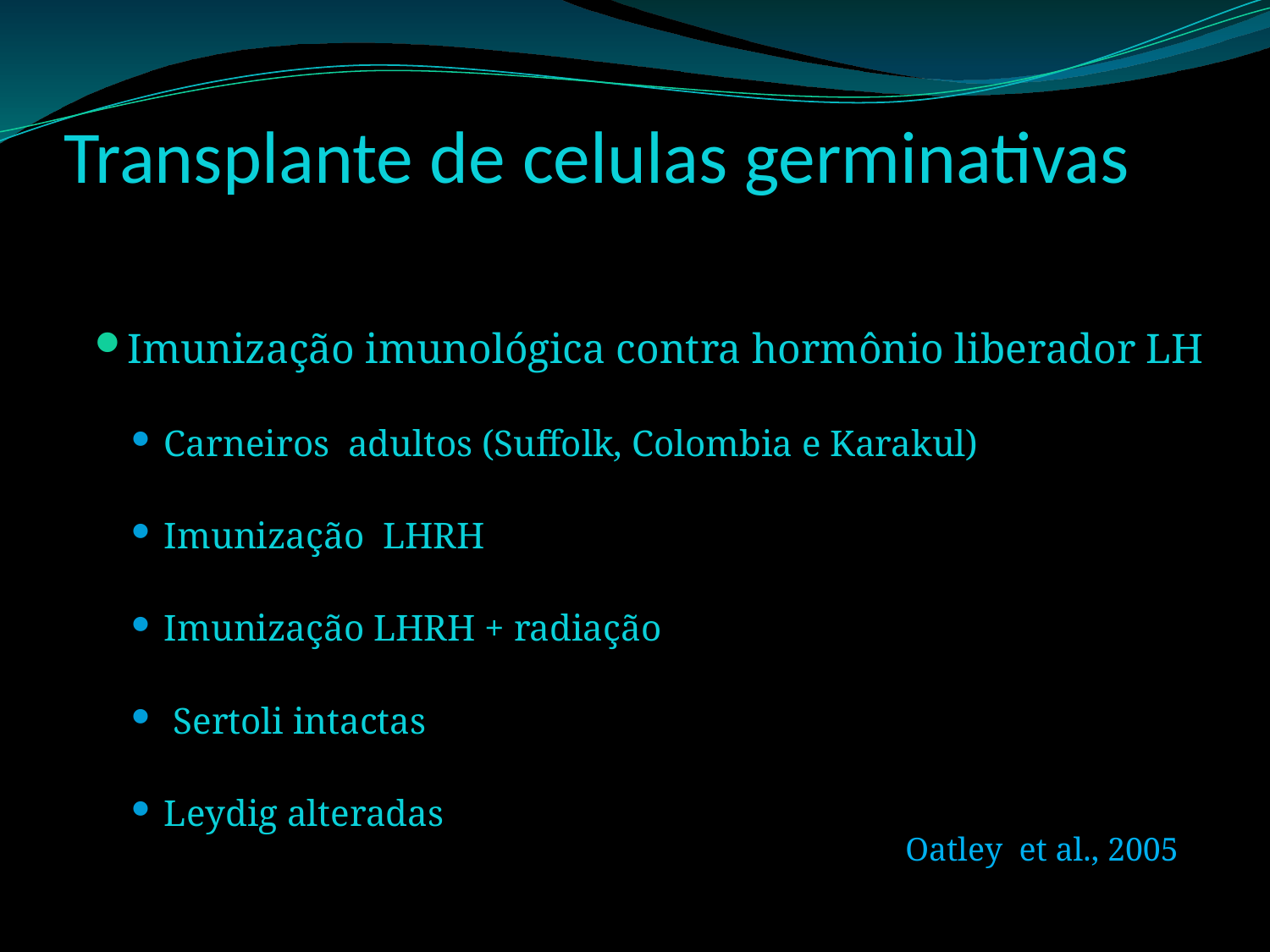

# Transplante de celulas germinativas
Imunização imunológica contra hormônio liberador LH
Carneiros  adultos (Suffolk, Colombia e Karakul)
Imunização  LHRH
Imunização LHRH + radiação
 Sertoli intactas
Leydig alteradas

Oatley  et al., 2005